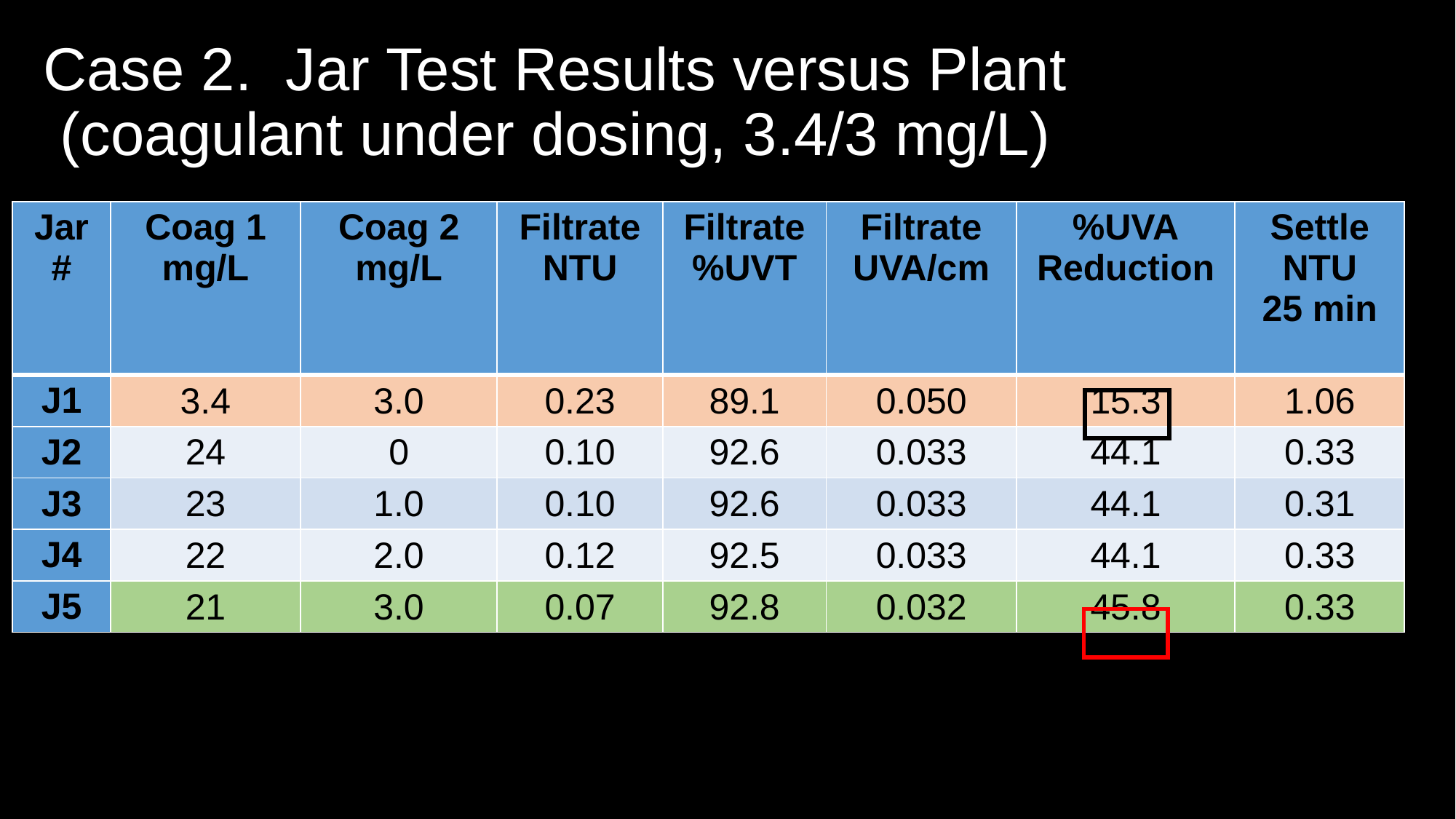

# Case 2.  Jar Test Results versus Plant (coagulant under dosing, 3.4/3 mg/L)
| Jar # | Coag 1 mg/L | Coag 2 mg/L | Filtrate NTU | Filtrate %UVT | Filtrate UVA/cm | %UVA Reduction | Settle NTU 25 min |
| --- | --- | --- | --- | --- | --- | --- | --- |
| J1 | 3.4 | 3.0 | 0.23 | 89.1 | 0.050 | 15.3 | 1.06 |
| J2 | 24 | 0 | 0.10 | 92.6 | 0.033 | 44.1 | 0.33 |
| J3 | 23 | 1.0 | 0.10 | 92.6 | 0.033 | 44.1 | 0.31 |
| J4 | 22 | 2.0 | 0.12 | 92.5 | 0.033 | 44.1 | 0.33 |
| J5 | 21 | 3.0 | 0.07 | 92.8 | 0.032 | 45.8 | 0.33 |